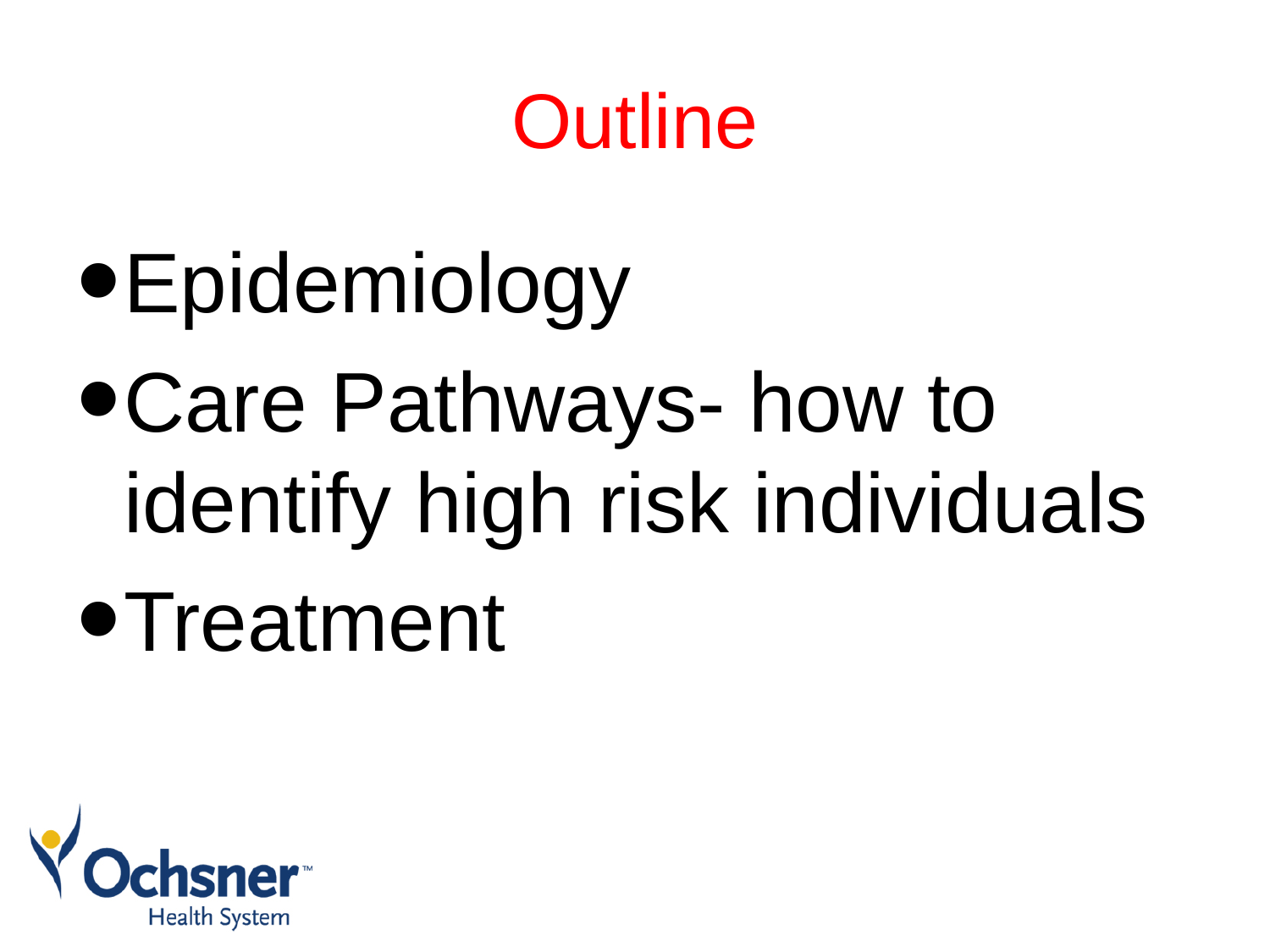

# Outline
Epidemiology
Care Pathways- how to identify high risk individuals
Treatment